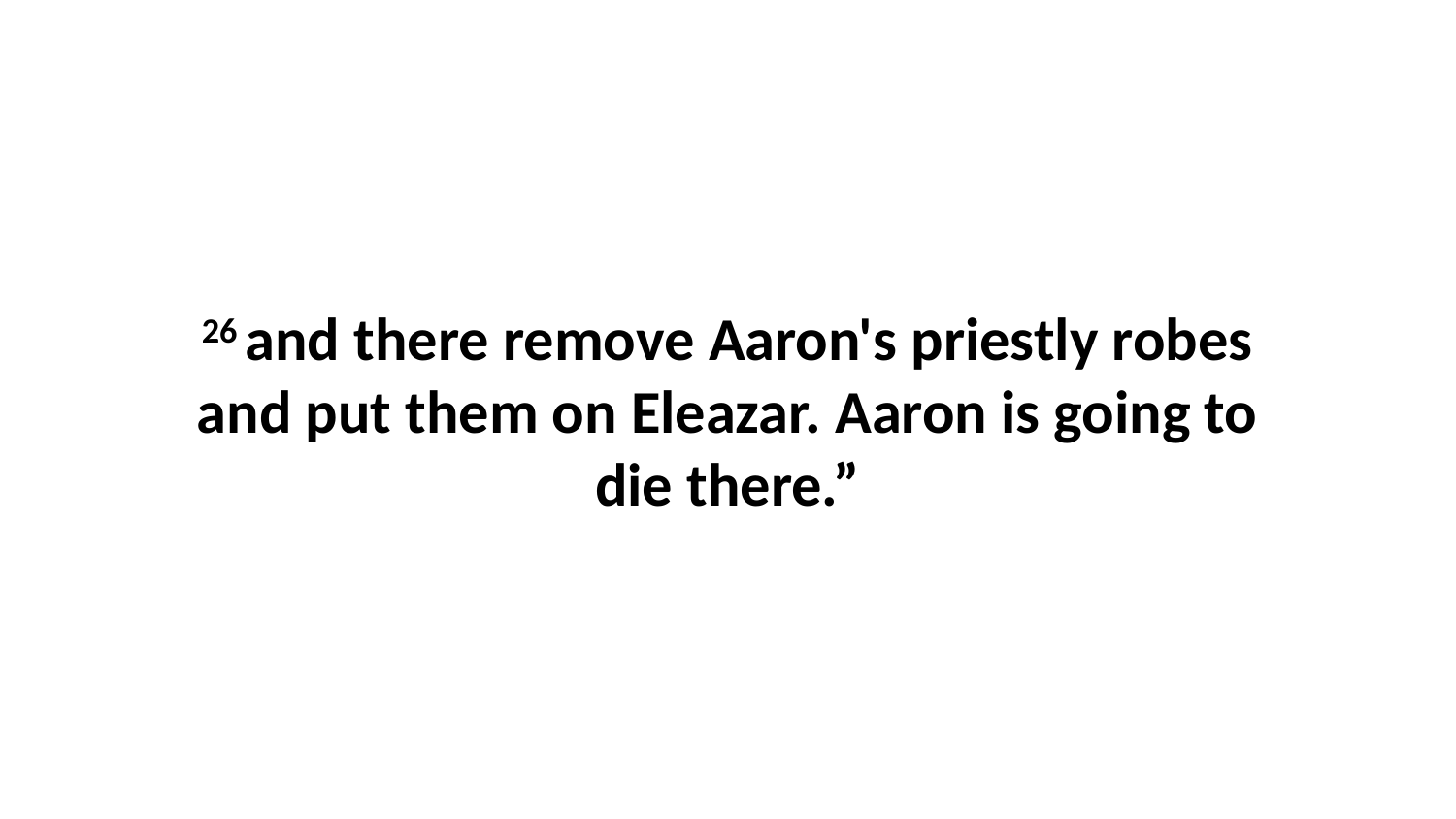

26 and there remove Aaron's priestly robes and put them on Eleazar. Aaron is going to die there.”